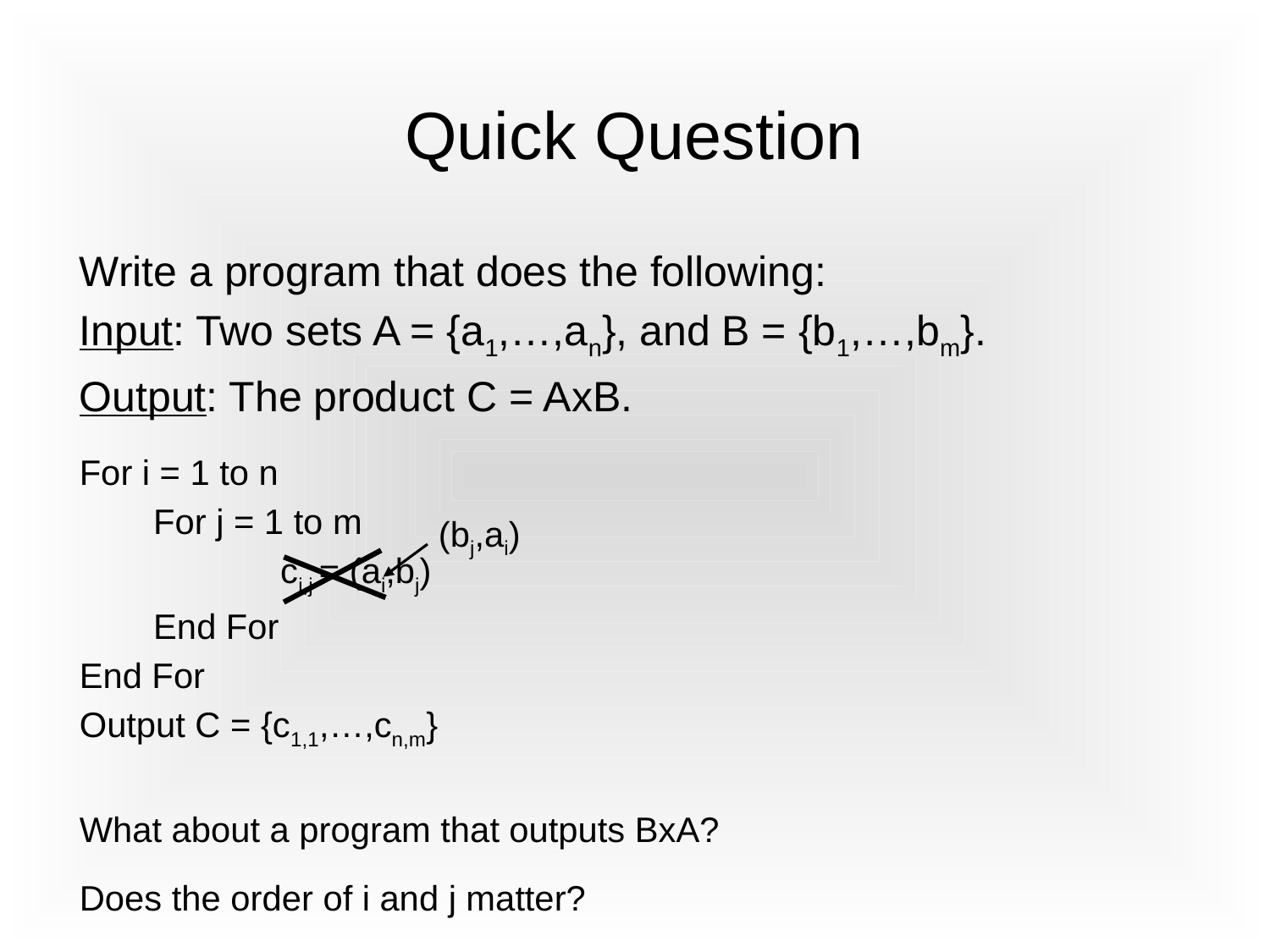

# Quick Question
Write a program that does the following:
Input: Two sets A = {a1,…,an}, and B = {b1,…,bm}.
Output: The product C = AxB.

For i = 1 to n
	For j = 1 to m
		ci,j = (ai,bj)
	End For
End For
Output C = {c1,1,…,cn,m}

What about a program that outputs BxA?

Does the order of i and j matter?
(bj,ai)